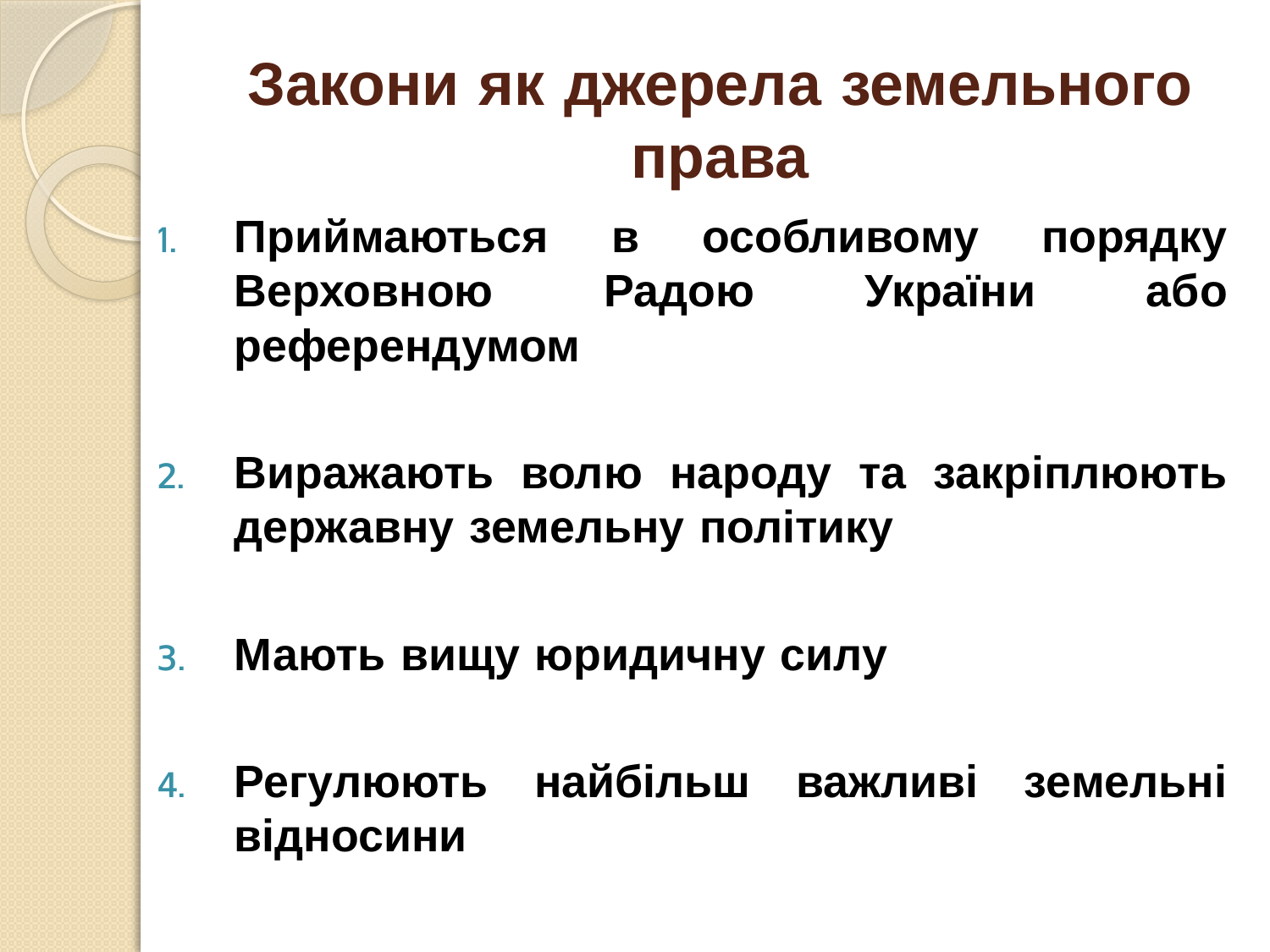

# Закони як джерела земельного права
Приймаються в особливому порядку Верховною Радою України або референдумом

Виражають волю народу та закріплюють державну земельну політику

Мають вищу юридичну силу

Регулюють найбільш важливі земельні відносини